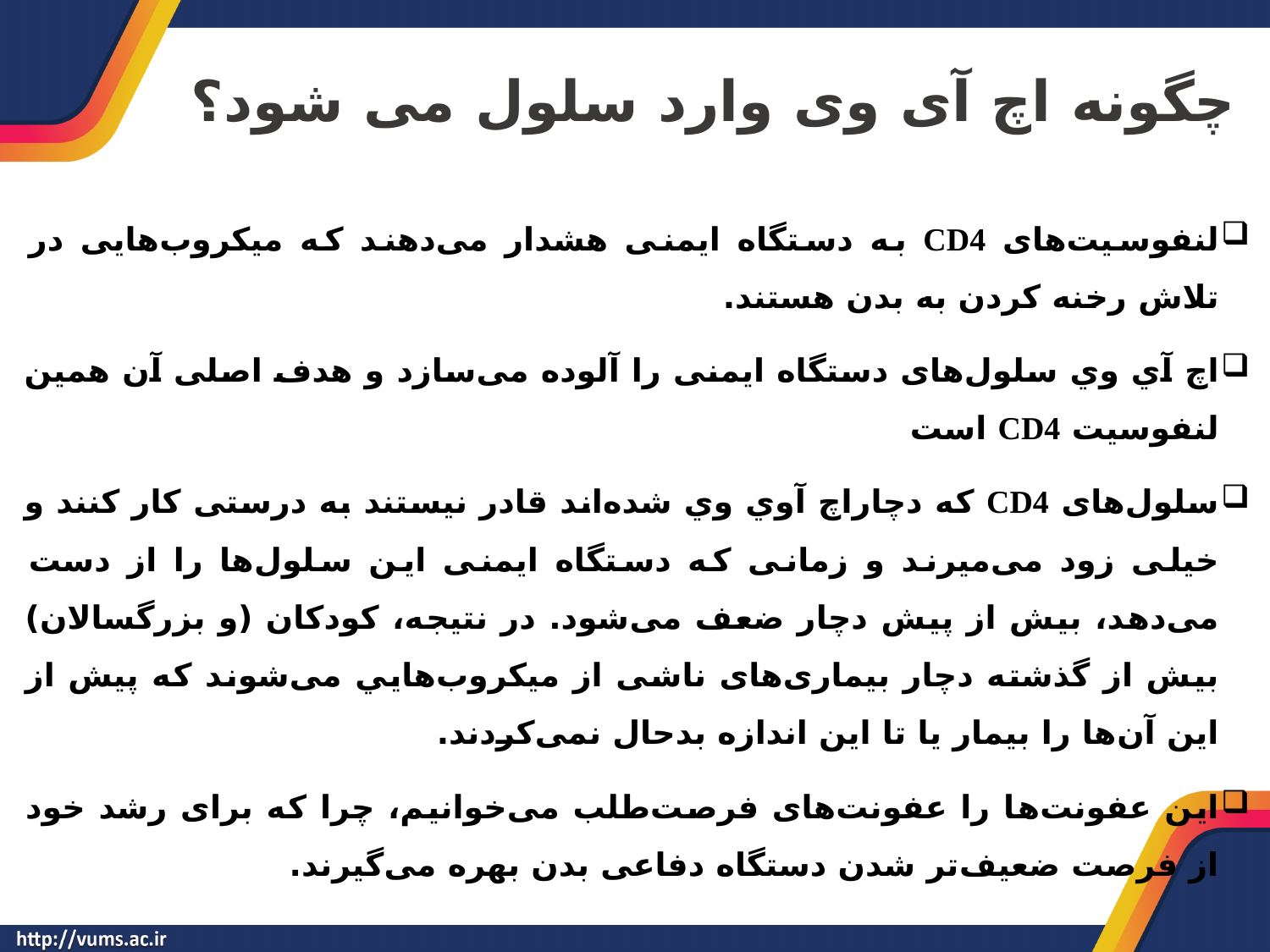

# چگونه اچ آی وی وارد سلول می شود؟
لنفوسيت‌های CD4 به دستگاه ايمنی هشدار می‌دهند که ميکروب‌هایی در تلاش رخنه کردن به بدن هستند.
اچ آي وي سلول‌های دستگاه ايمنی را آلوده می‌سازد و هدف اصلی آن همين لنفوسيت CD4 است
سلول‌های CD4 که دچاراچ آوي وي شده‌اند قادر نيستند به درستی کار کنند و خيلی زود می‌ميرند و زمانی که دستگاه ايمنی اين سلول‌ها را از دست می‌دهد، بيش از پيش دچار ضعف می‌شود. در نتيجه، کودکان (و بزرگسالان) بيش از گذشته دچار بيماری‌های ناشی از ميکروب‌هايي می‌شوند که پيش از اين آن‌ها را بيمار يا تا اين اندازه بدحال نمی‌کردند.
اين عفونت‌ها را عفونت‌های فرصت‌طلب می‌خوانيم، چرا که برای رشد خود از فرصت ضعيف‌تر شدن دستگاه دفاعی بدن بهره می‌گيرند.